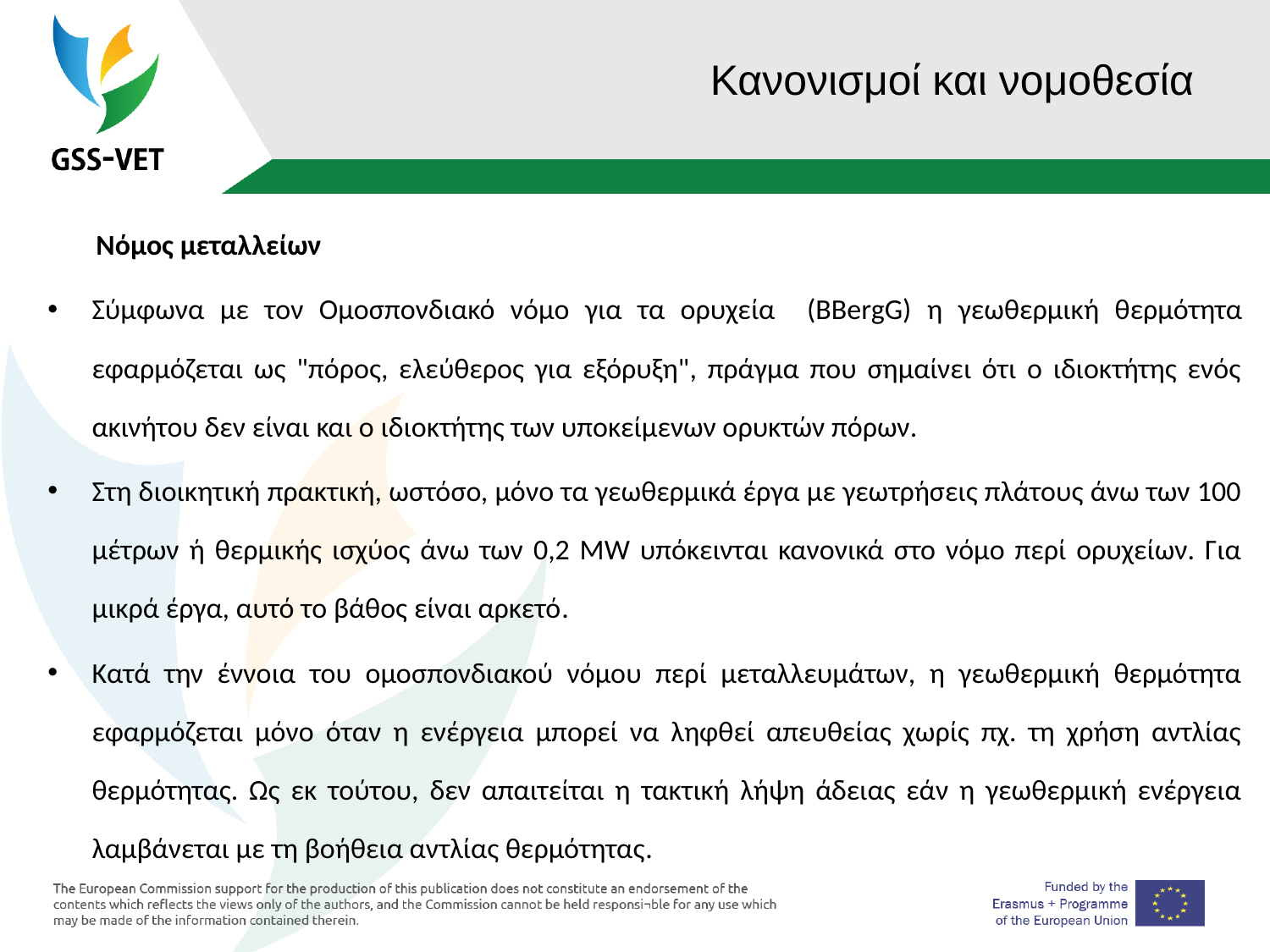

# Κανονισμοί και νομοθεσία
      Νόμος μεταλλείων
Σύμφωνα με τον Ομοσπονδιακό νόμο για τα ορυχεία  (BBergG) η γεωθερμική θερμότητα εφαρμόζεται ως "πόρος, ελεύθερος για εξόρυξη", πράγμα που σημαίνει ότι ο ιδιοκτήτης ενός ακινήτου δεν είναι και ο ιδιοκτήτης των υποκείμενων ορυκτών πόρων.
Στη διοικητική πρακτική, ωστόσο, μόνο τα γεωθερμικά έργα με γεωτρήσεις πλάτους άνω των 100 μέτρων ή θερμικής ισχύος άνω των 0,2 MW υπόκεινται κανονικά στο νόμο περί ορυχείων. Για μικρά έργα, αυτό το βάθος είναι αρκετό.
Κατά την έννοια του ομοσπονδιακού νόμου περί μεταλλευμάτων, η γεωθερμική θερμότητα εφαρμόζεται μόνο όταν η ενέργεια μπορεί να ληφθεί απευθείας χωρίς πχ. τη χρήση αντλίας θερμότητας. Ως εκ τούτου, δεν απαιτείται η τακτική λήψη άδειας εάν η γεωθερμική ενέργεια λαμβάνεται με τη βοήθεια αντλίας θερμότητας.